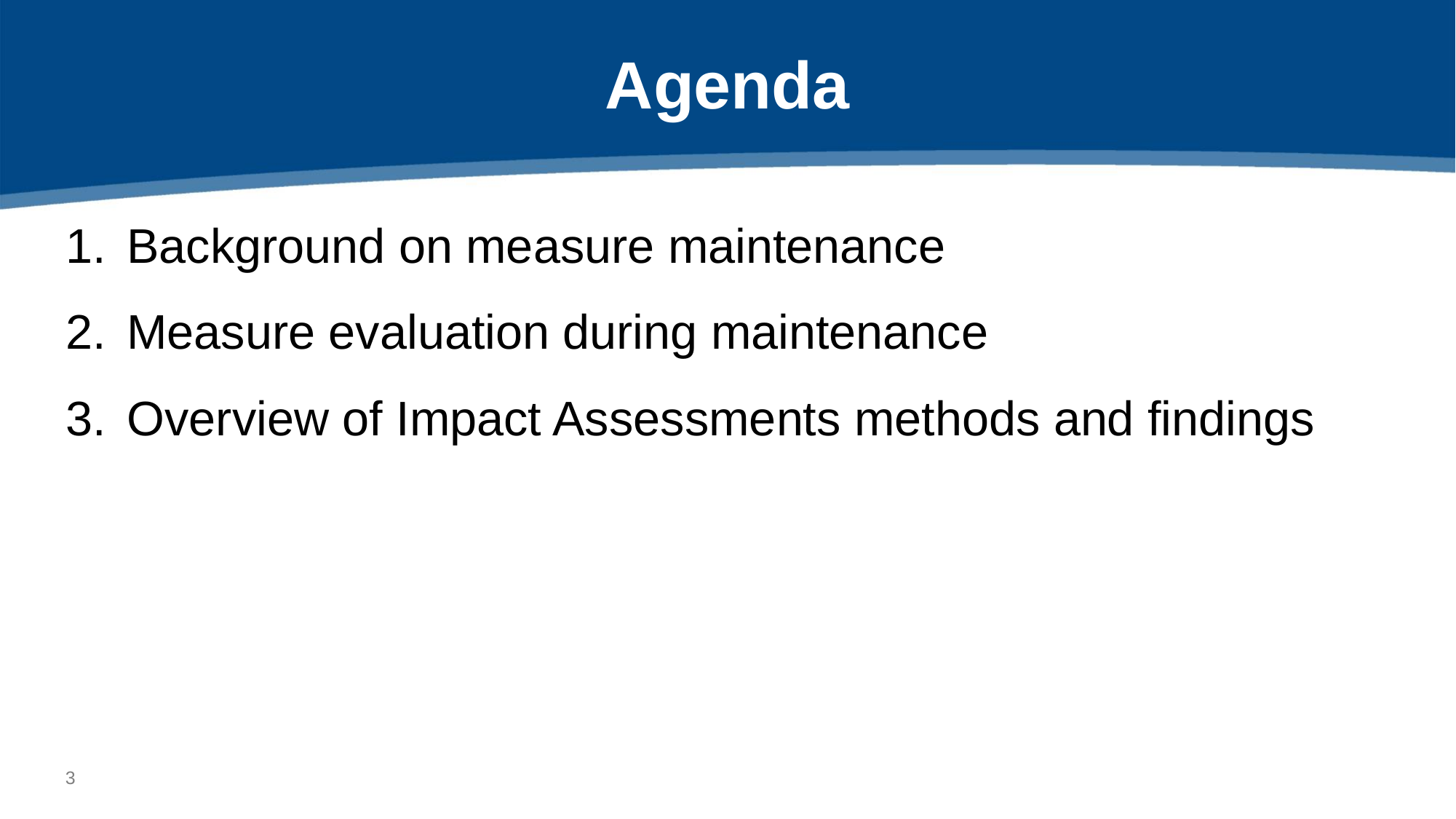

# Agenda
Background on measure maintenance
Measure evaluation during maintenance
Overview of Impact Assessments methods and findings

3